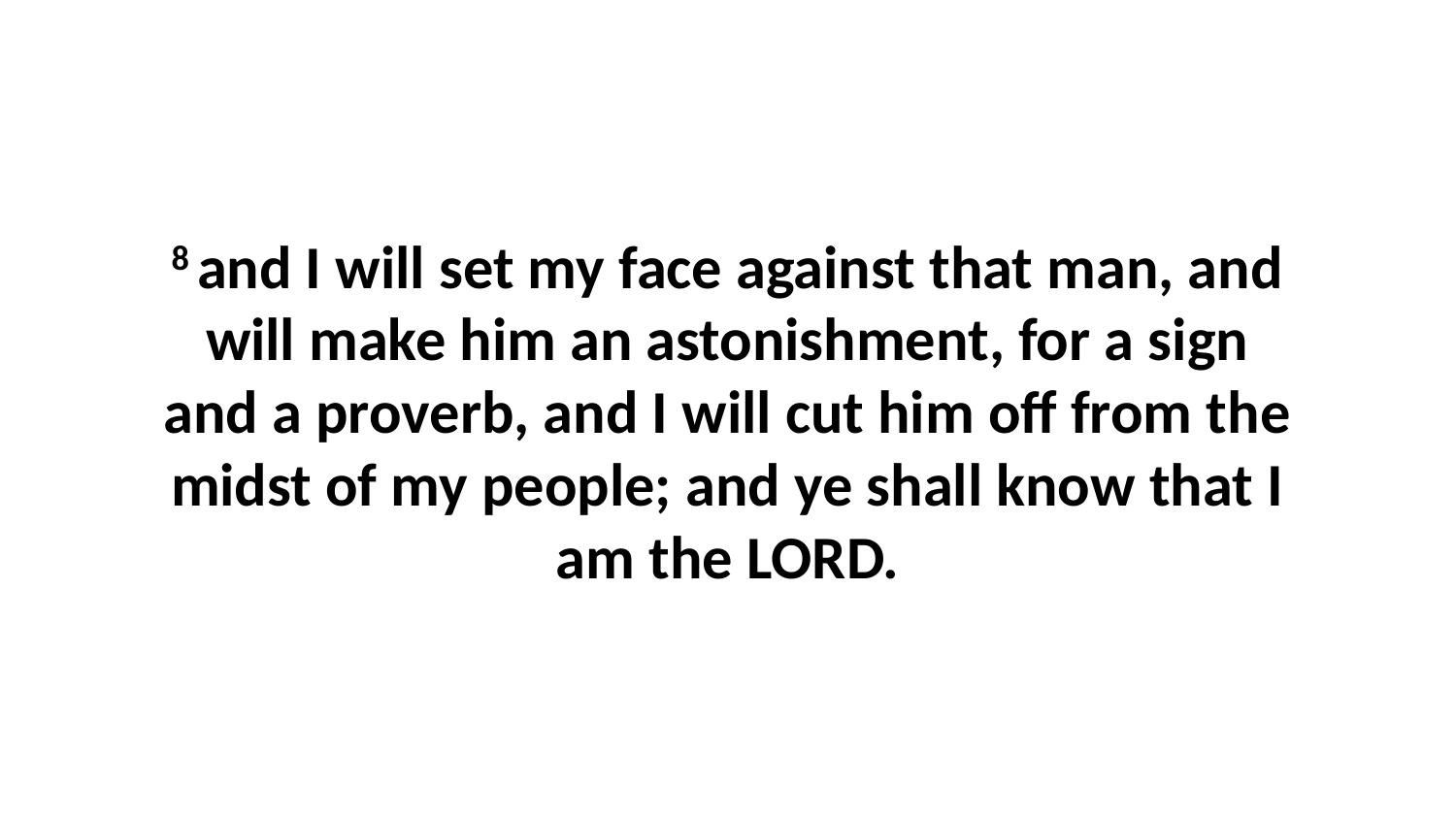

8 and I will set my face against that man, and will make him an astonishment, for a sign and a proverb, and I will cut him off from the midst of my people; and ye shall know that I am the LORD.